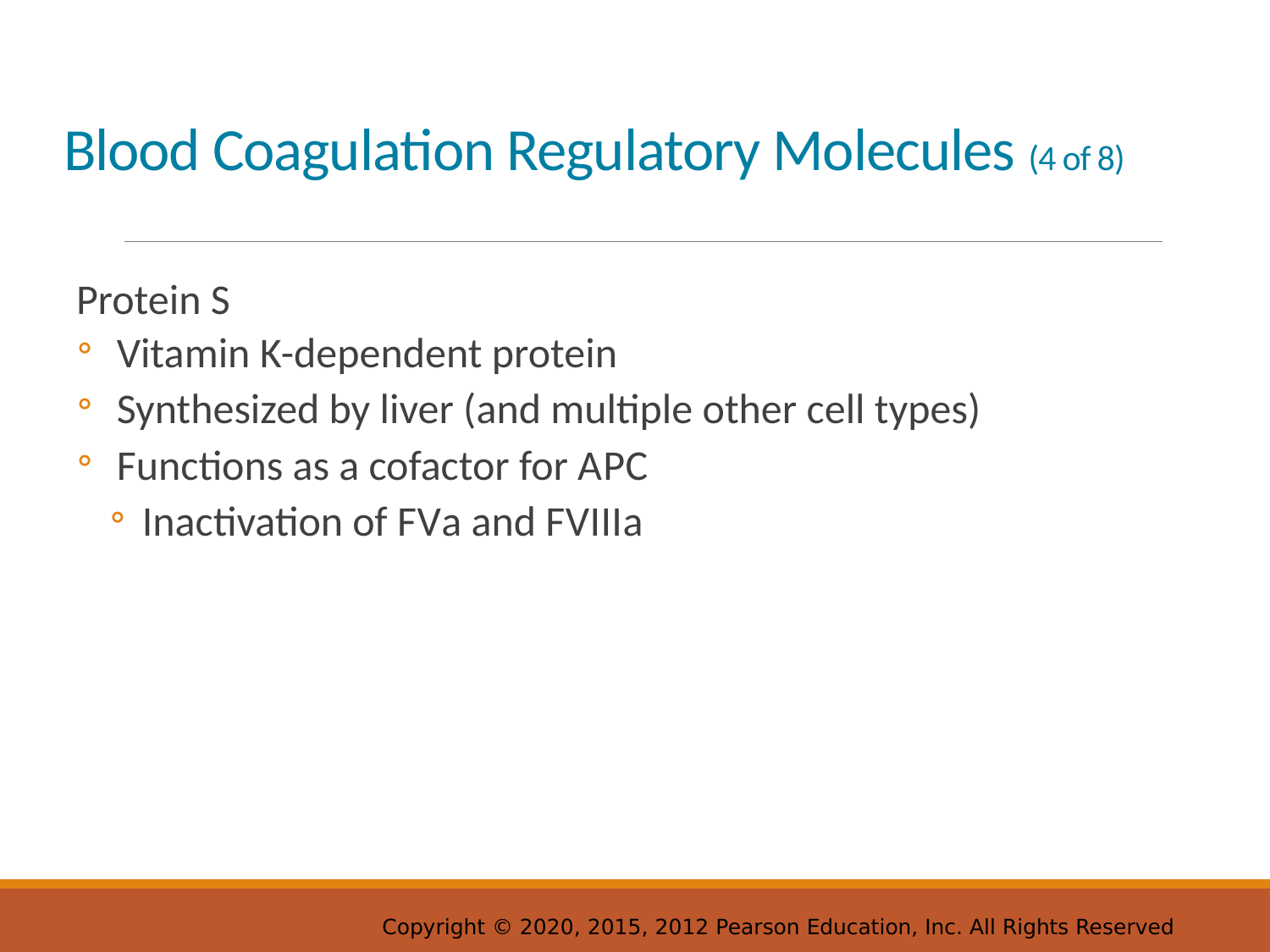

# Blood Coagulation Regulatory Molecules (4 of 8)
Protein S
Vitamin K-dependent protein
Synthesized by liver (and multiple other cell types)
Functions as a cofactor for A P C
Inactivation of F V a and F V I I I a